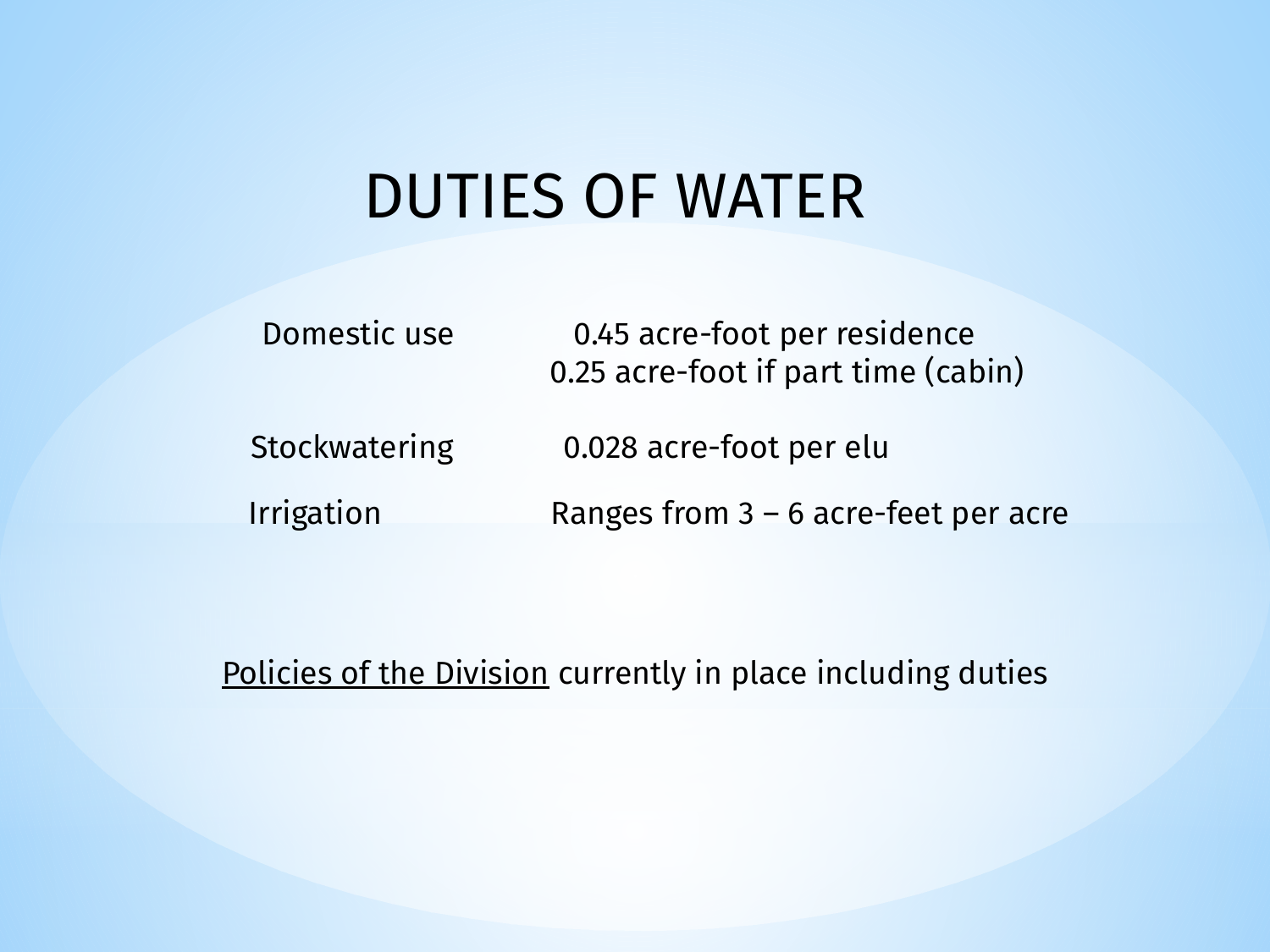

DUTIES OF WATER
Domestic use              0.45 acre-foot per residence
                                  0.25 acre-foot if part time (cabin)
Stockwatering             0.028 acre-foot per elu
Irrigation                    Ranges from 3 – 6 acre-feet per acre
Policies of the Division currently in place including duties